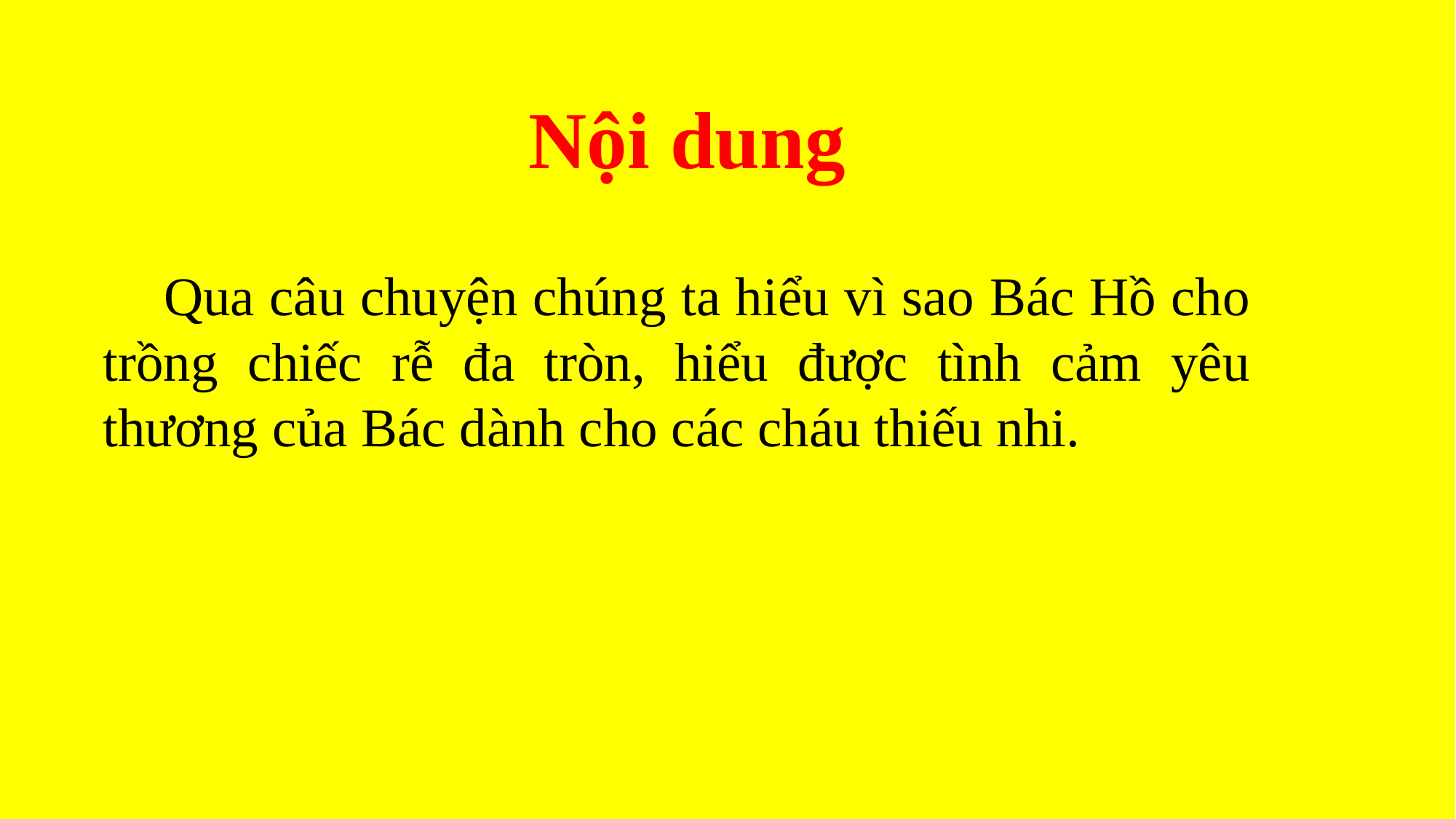

Nội dung
    Qua câu chuyện chúng ta hiểu vì sao Bác Hồ cho trồng chiếc rễ đa tròn, hiểu được tình cảm yêu thương của Bác dành cho các cháu thiếu nhi.